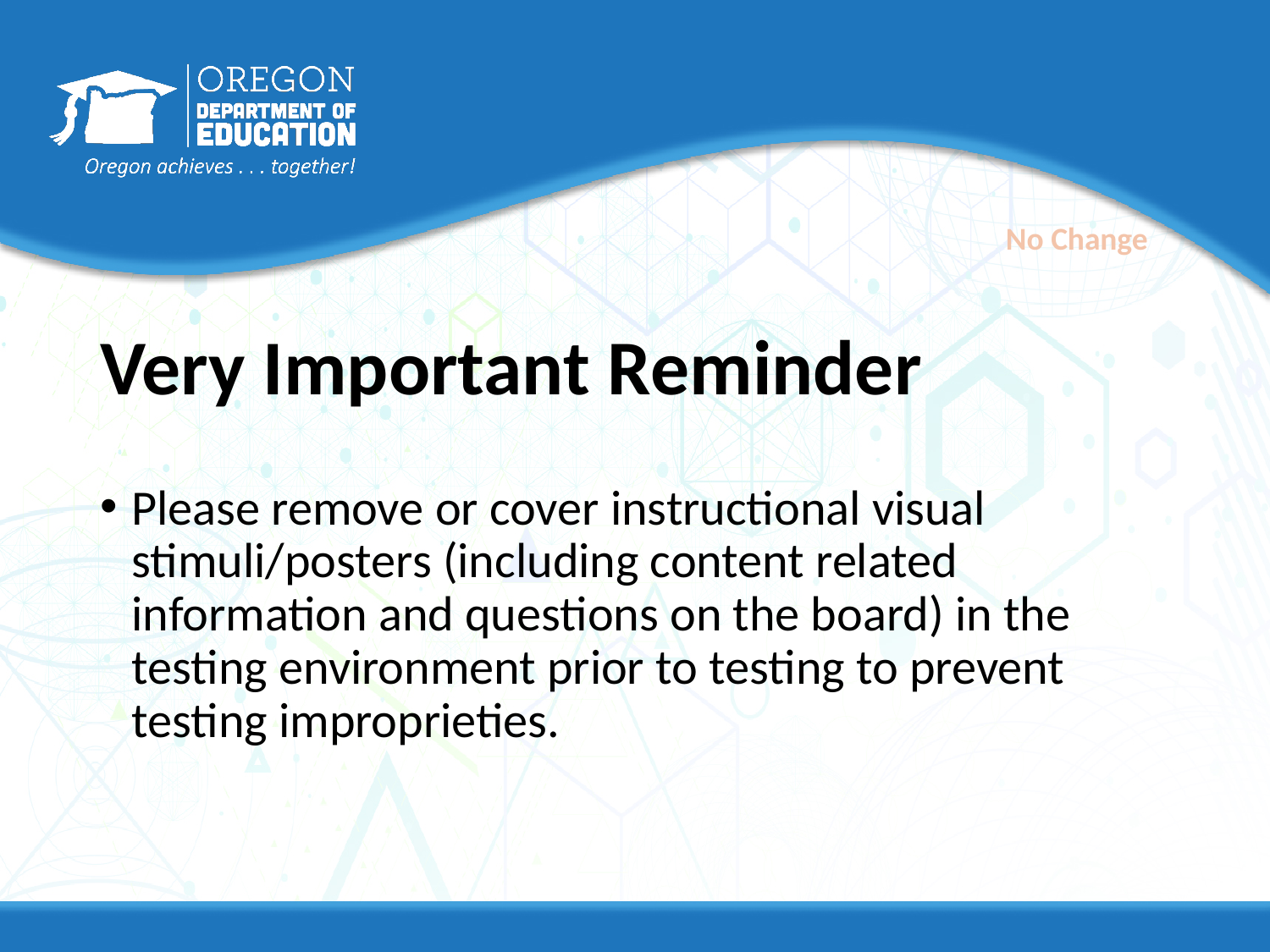

No Change
# Very Important Reminder
Please remove or cover instructional visual stimuli/posters (including content related information and questions on the board) in the testing environment prior to testing to prevent testing improprieties.